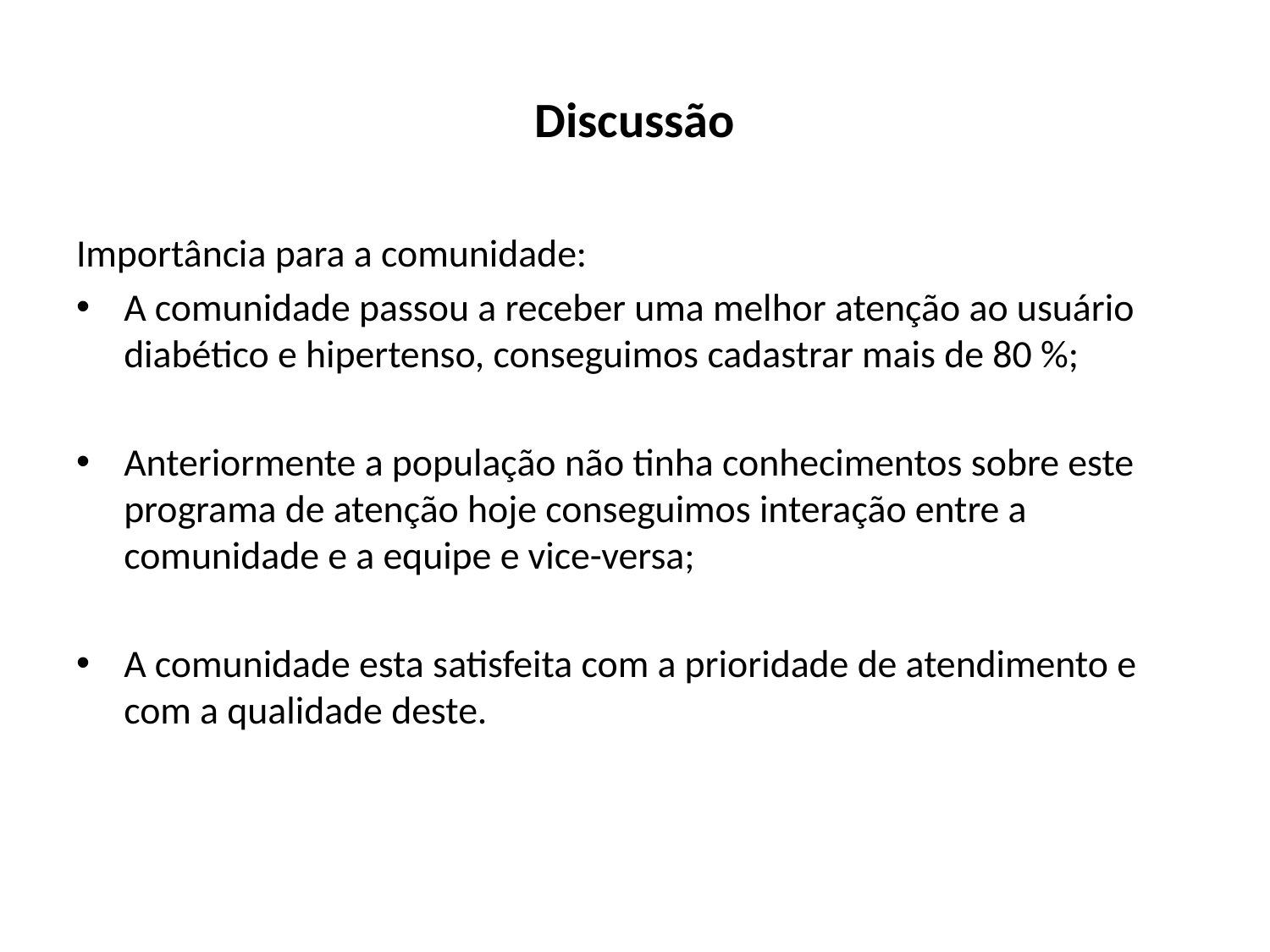

# Discussão
Importância para a comunidade:
A comunidade passou a receber uma melhor atenção ao usuário diabético e hipertenso, conseguimos cadastrar mais de 80 %;

Anteriormente a população não tinha conhecimentos sobre este programa de atenção hoje conseguimos interação entre a comunidade e a equipe e vice-versa;

A comunidade esta satisfeita com a prioridade de atendimento e com a qualidade deste.